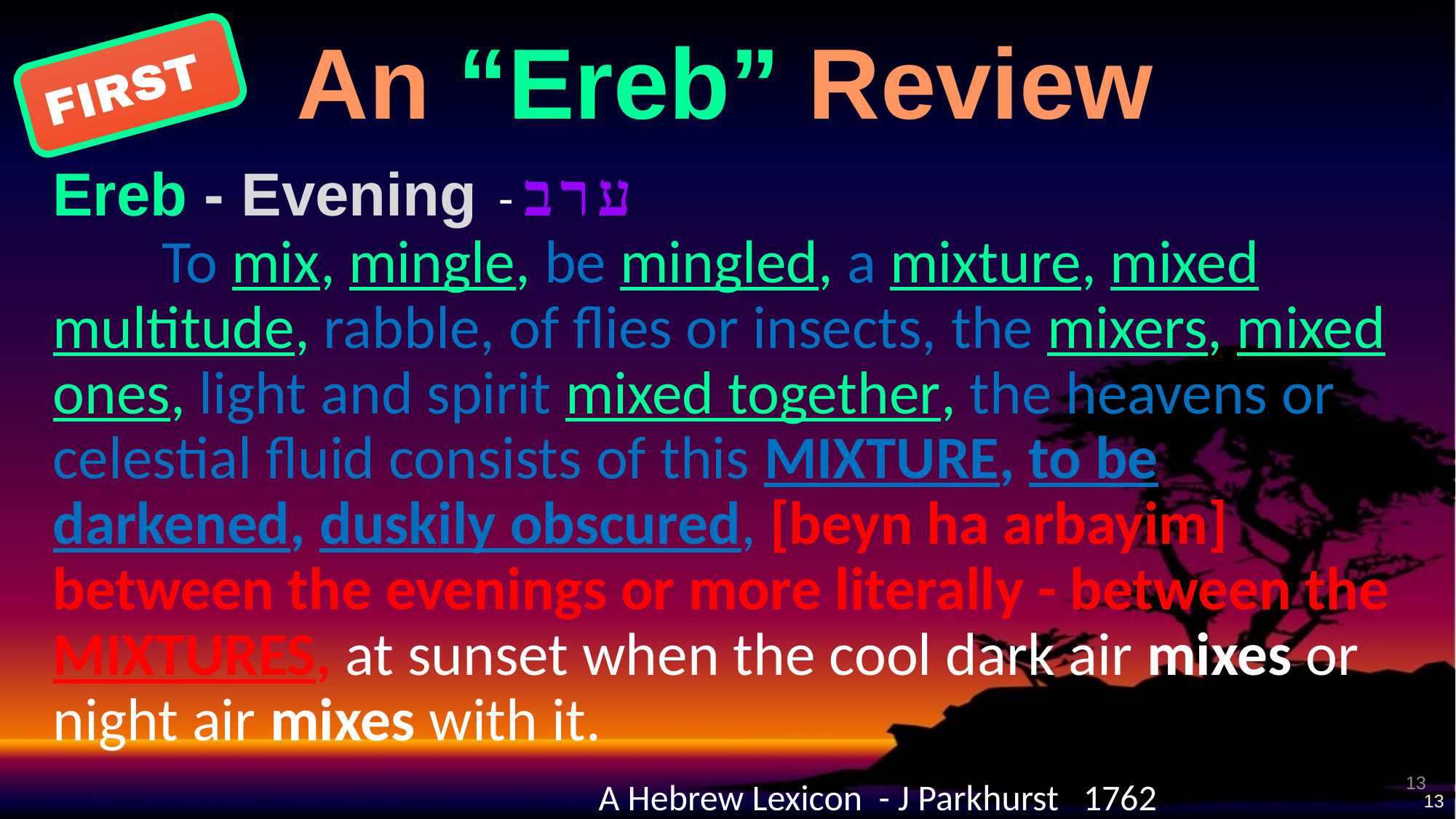

# An “Ereb” Review
FIRST
Ereb - Evening  - ע ר ב
	To mix, mingle, be mingled, a mixture, mixed multitude, rabble, of flies or insects, the mixers, mixed ones, light and spirit mixed together, the heavens or celestial fluid consists of this MIXTURE, to be darkened, duskily obscured, [beyn ha arbayim] between the evenings or more literally - between the MIXTURES, at sunset when the cool dark air mixes or night air mixes with it.
 					A Hebrew Lexicon  - J Parkhurst   1762

13
13